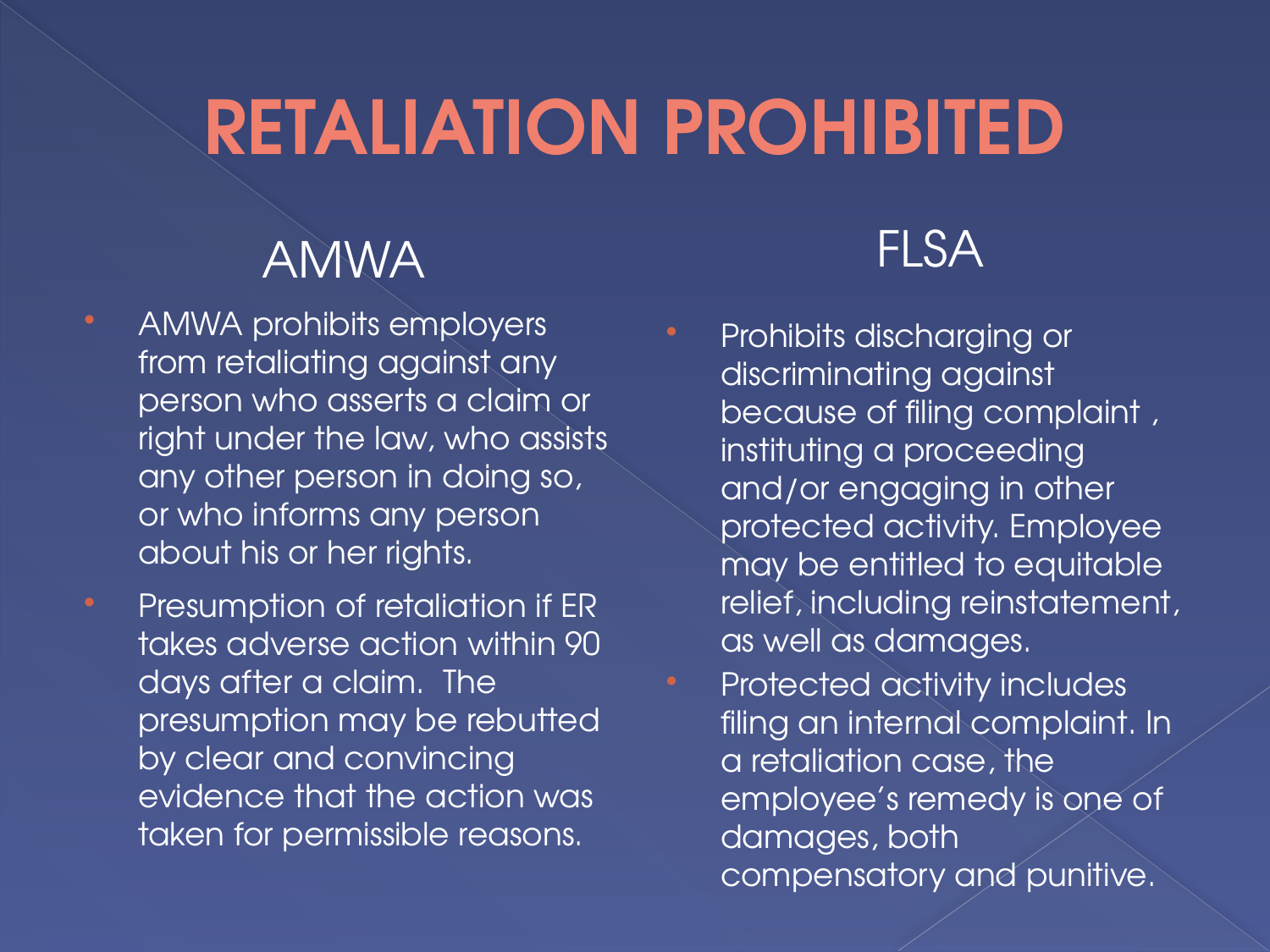

# RETALIATION PROHIBITED
FLSA

Prohibits discharging or discriminating against because of filing complaint , instituting a proceeding and/or engaging in other protected activity. Employee may be entitled to equitable relief, including reinstatement, as well as damages.
Protected activity includes filing an internal complaint. In a retaliation case, the employee’s remedy is one of damages, both compensatory and punitive.

AMWA
AMWA prohibits employers from retaliating against any person who asserts a claim or right under the law, who assists any other person in doing so, or who informs any person about his or her rights.
Presumption of retaliation if ER takes adverse action within 90 days after a claim.  The presumption may be rebutted by clear and convincing evidence that the action was taken for permissible reasons.